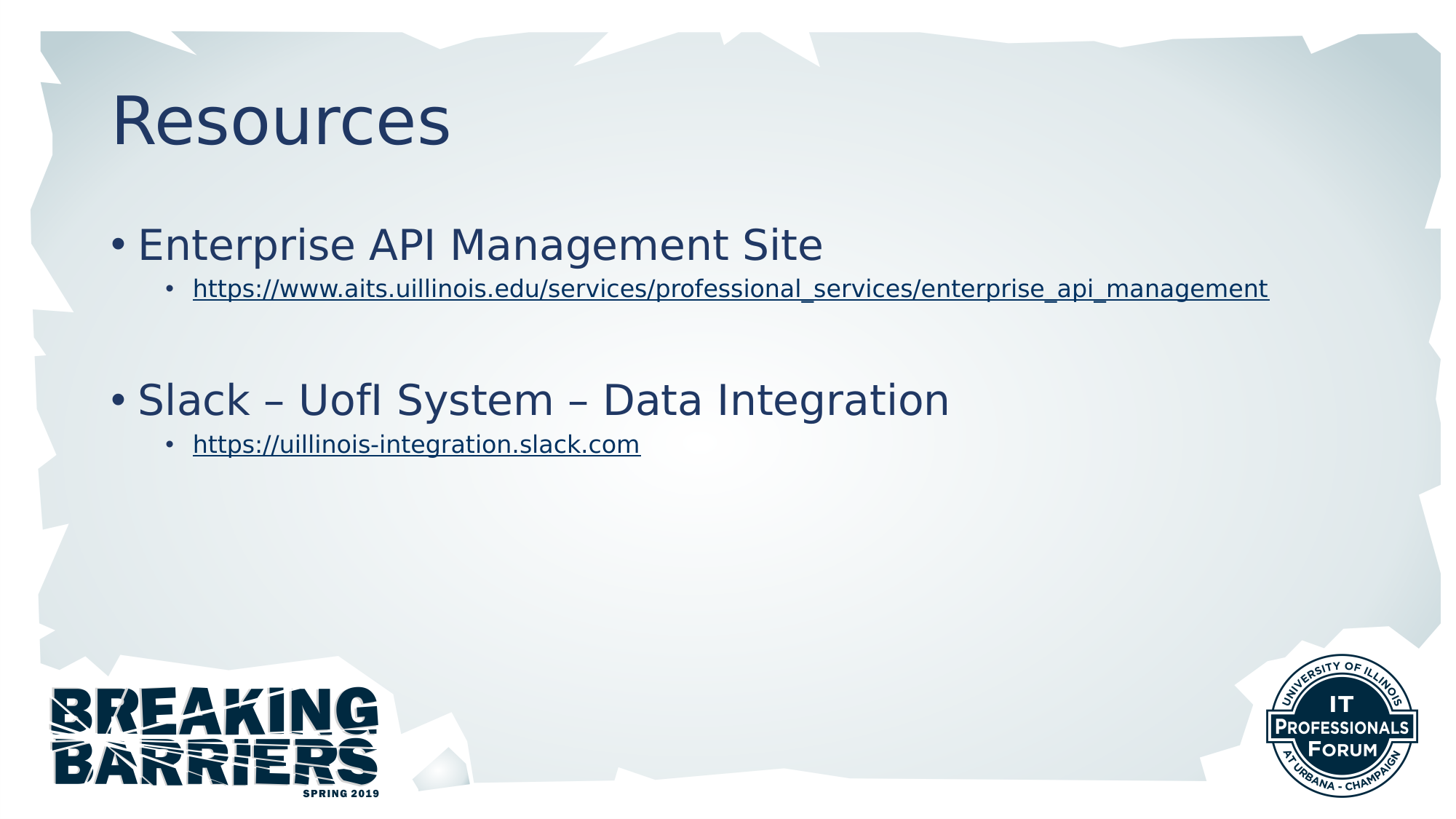

# Resources
Enterprise API Management Site
https://www.aits.uillinois.edu/services/professional_services/enterprise_api_management

Slack – UofI System – Data Integration
https://uillinois-integration.slack.com